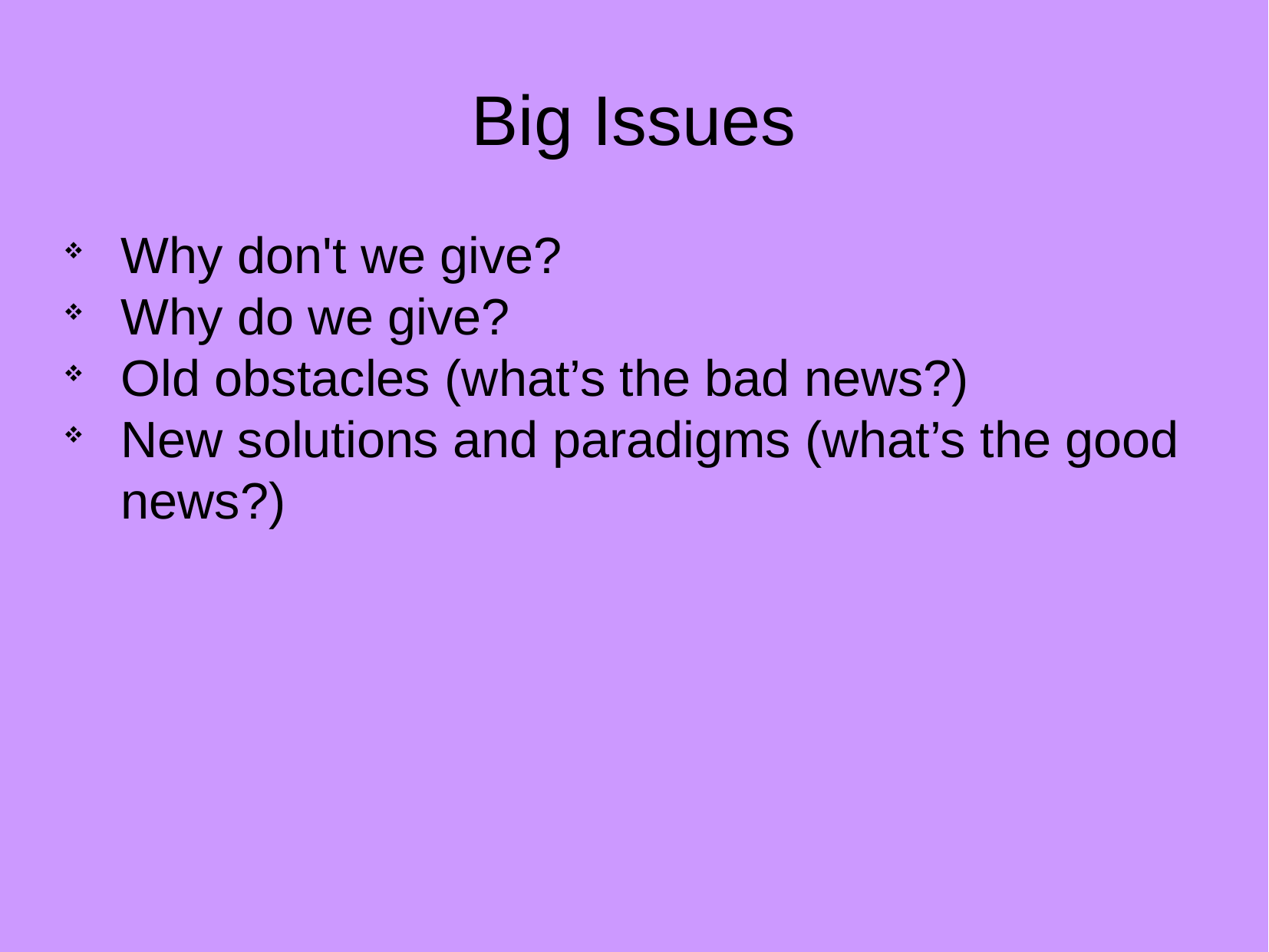

Big Issues
Why don't we give?
Why do we give?
Old obstacles (what’s the bad news?)
New solutions and paradigms (what’s the good news?)